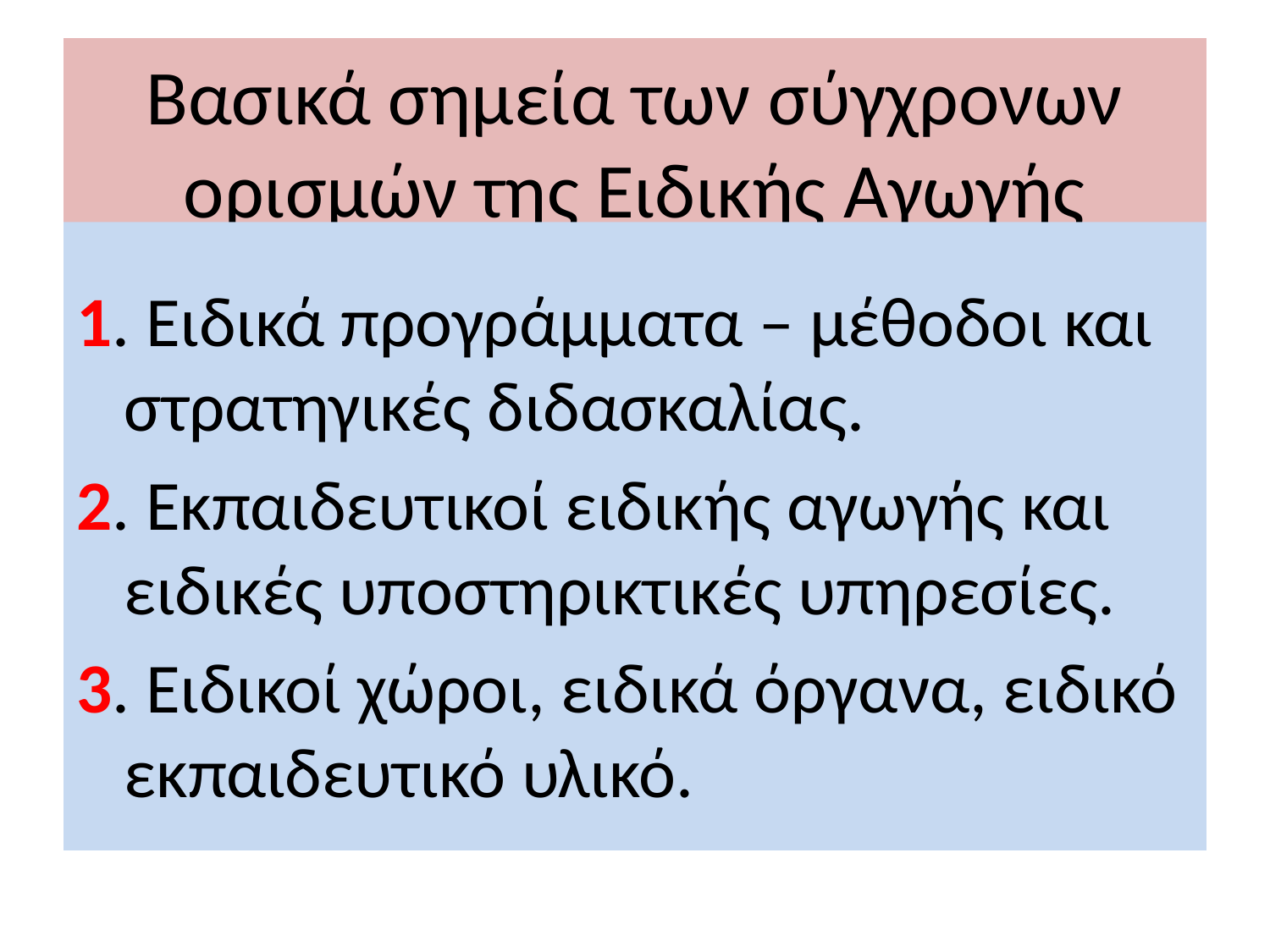

# Βασικά σημεία των σύγχρονων ορισμών της Ειδικής Αγωγής

1. Ειδικά προγράμματα – μέθοδοι και στρατηγικές διδασκαλίας.
2. Εκπαιδευτικοί ειδικής αγωγής και ειδικές υποστηρικτικές υπηρεσίες.
3. Ειδικοί χώροι, ειδικά όργανα, ειδικό εκπαιδευτικό υλικό.